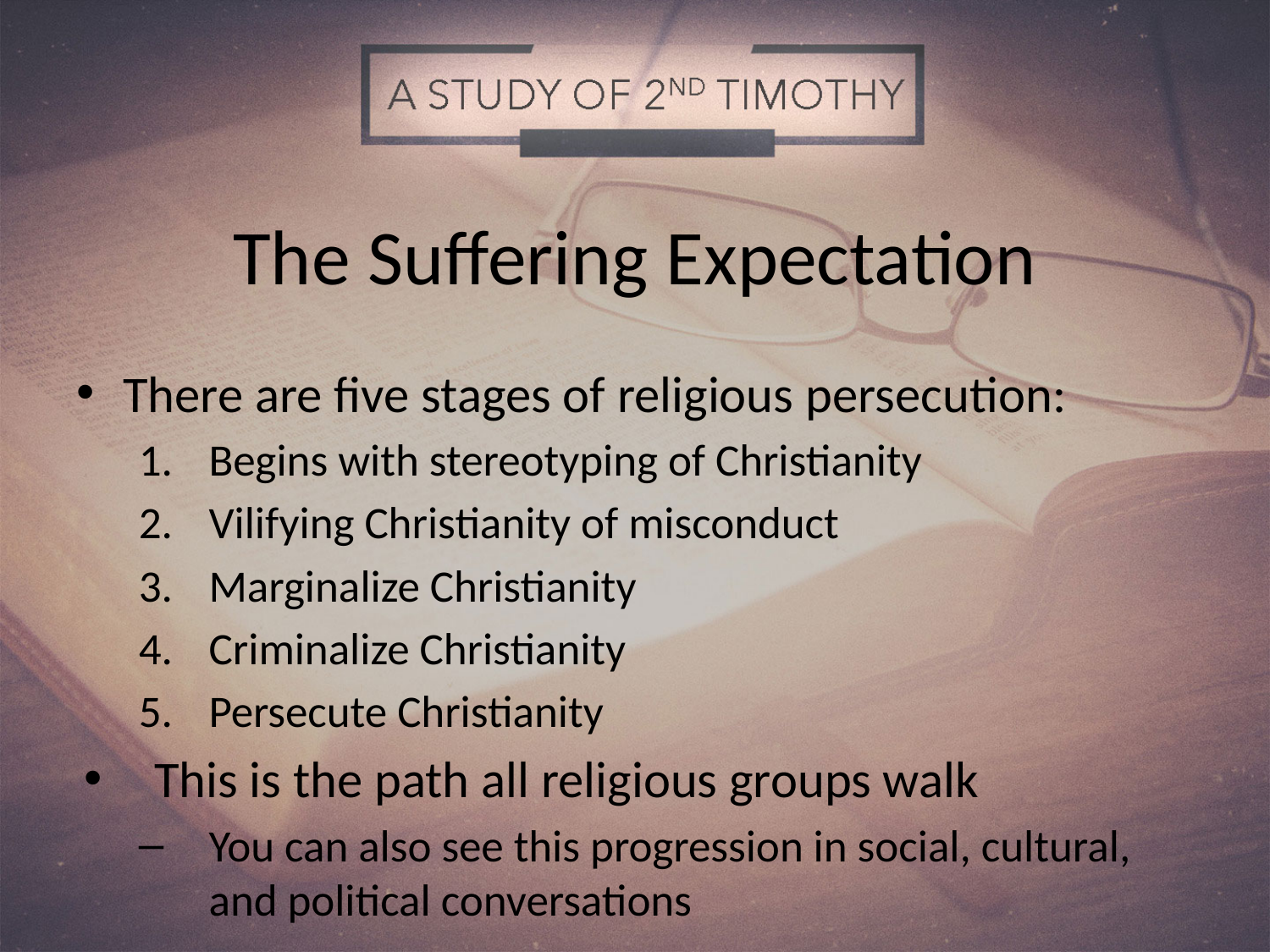

# The Suffering Expectation
There are five stages of religious persecution:
Begins with stereotyping of Christianity
Vilifying Christianity of misconduct
Marginalize Christianity
Criminalize Christianity
Persecute Christianity
This is the path all religious groups walk
You can also see this progression in social, cultural, and political conversations